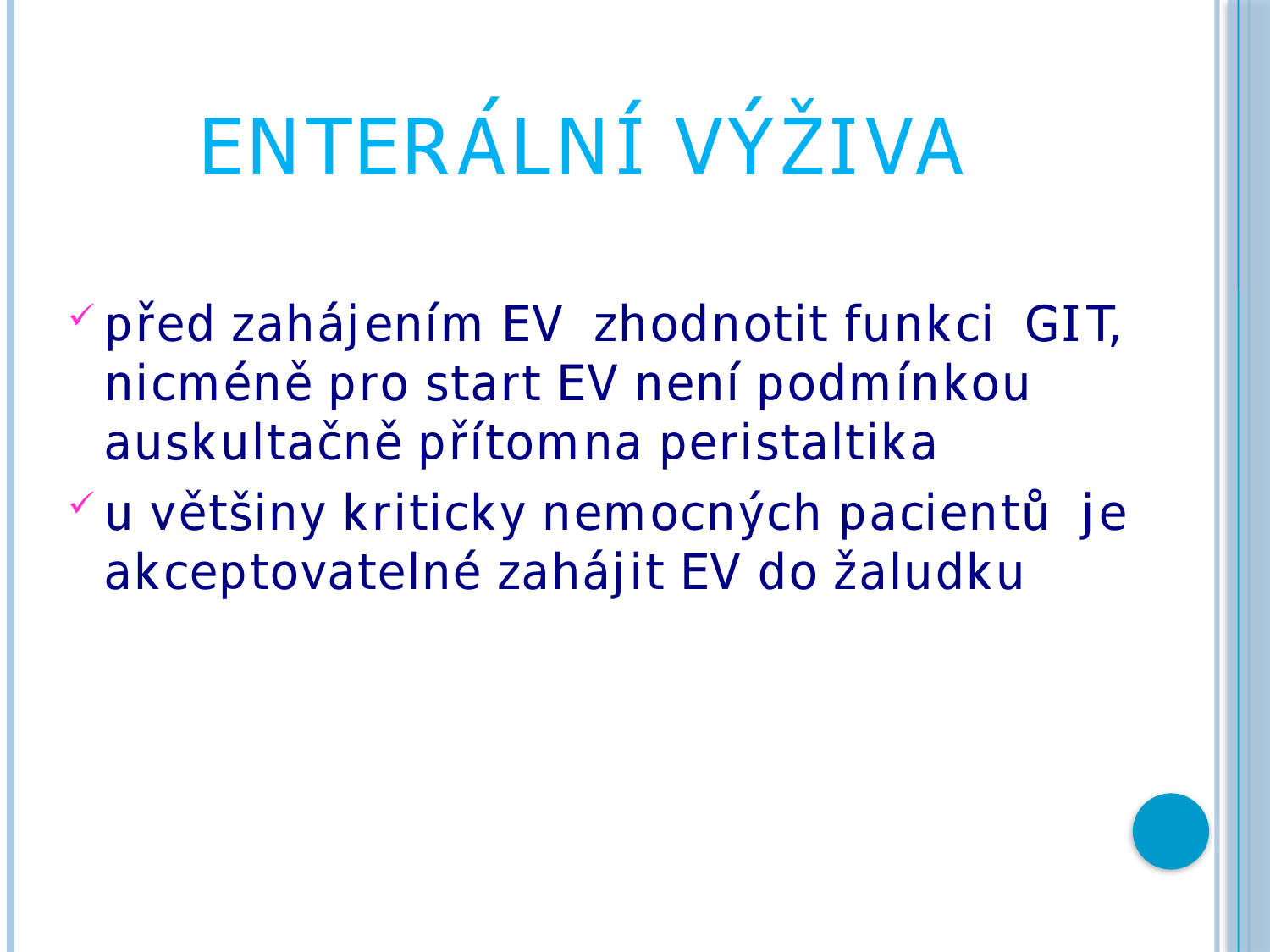

# ENTERÁLNÍ VÝŽIVA
před zahájením EV  zhodnotit funkci  GIT, nicméně pro start EV není podmínkou auskultačně přítomna peristaltika
u většiny kriticky nemocných pacientů  je akceptovatelné zahájit EV do žaludku